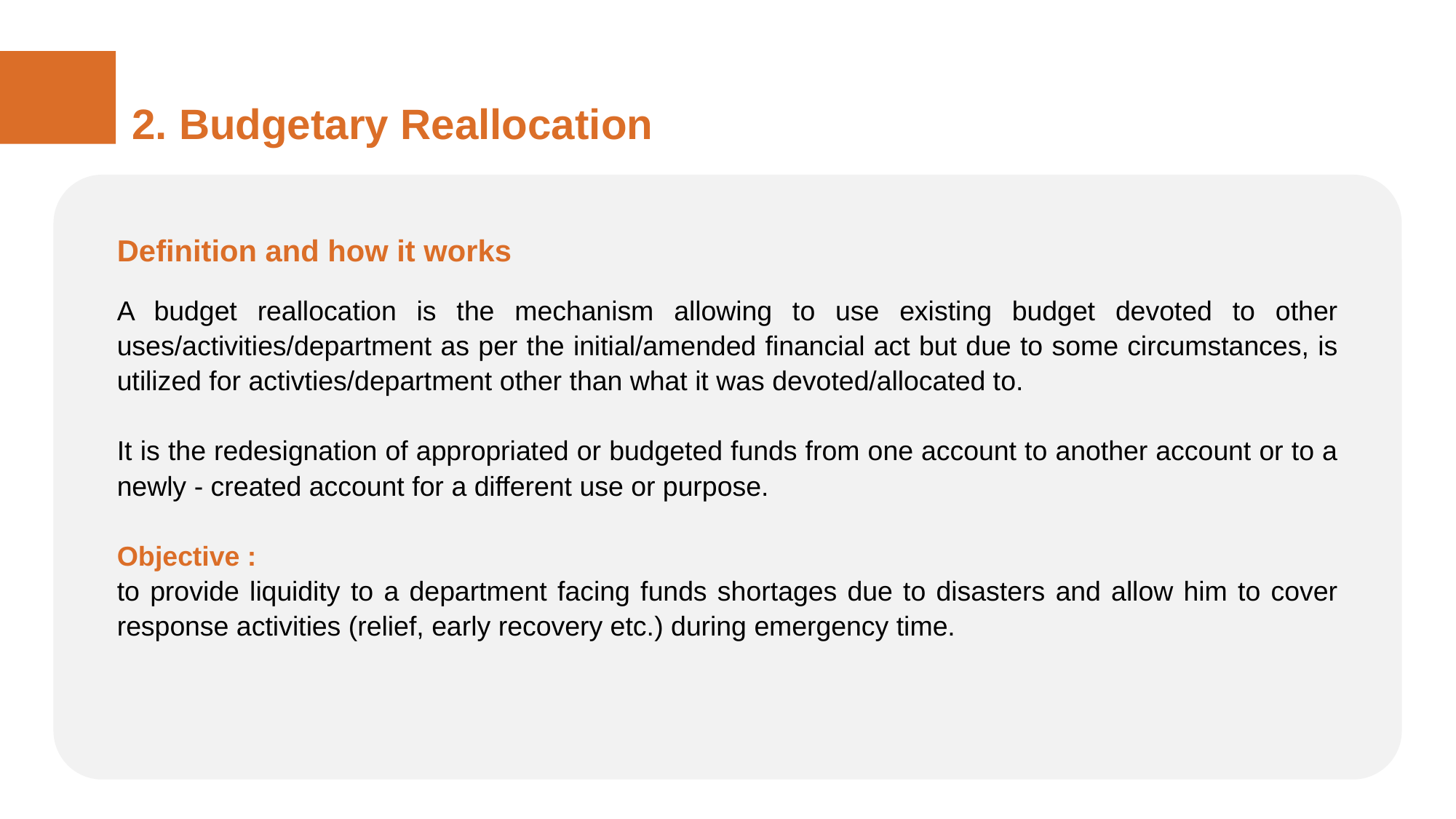

2. Budgetary Reallocation

Definition and how it works

A budget reallocation is the mechanism allowing to use existing budget devoted to other uses/activities/department as per the initial/amended financial act but due to some circumstances, is utilized for activties/department other than what it was devoted/allocated to.

It is the redesignation of appropriated or budgeted funds from one account to another account or to a newly - created account for a different use or purpose.

Objective :
to provide liquidity to a department facing funds shortages due to disasters and allow him to cover response activities (relief, early recovery etc.) during emergency time.